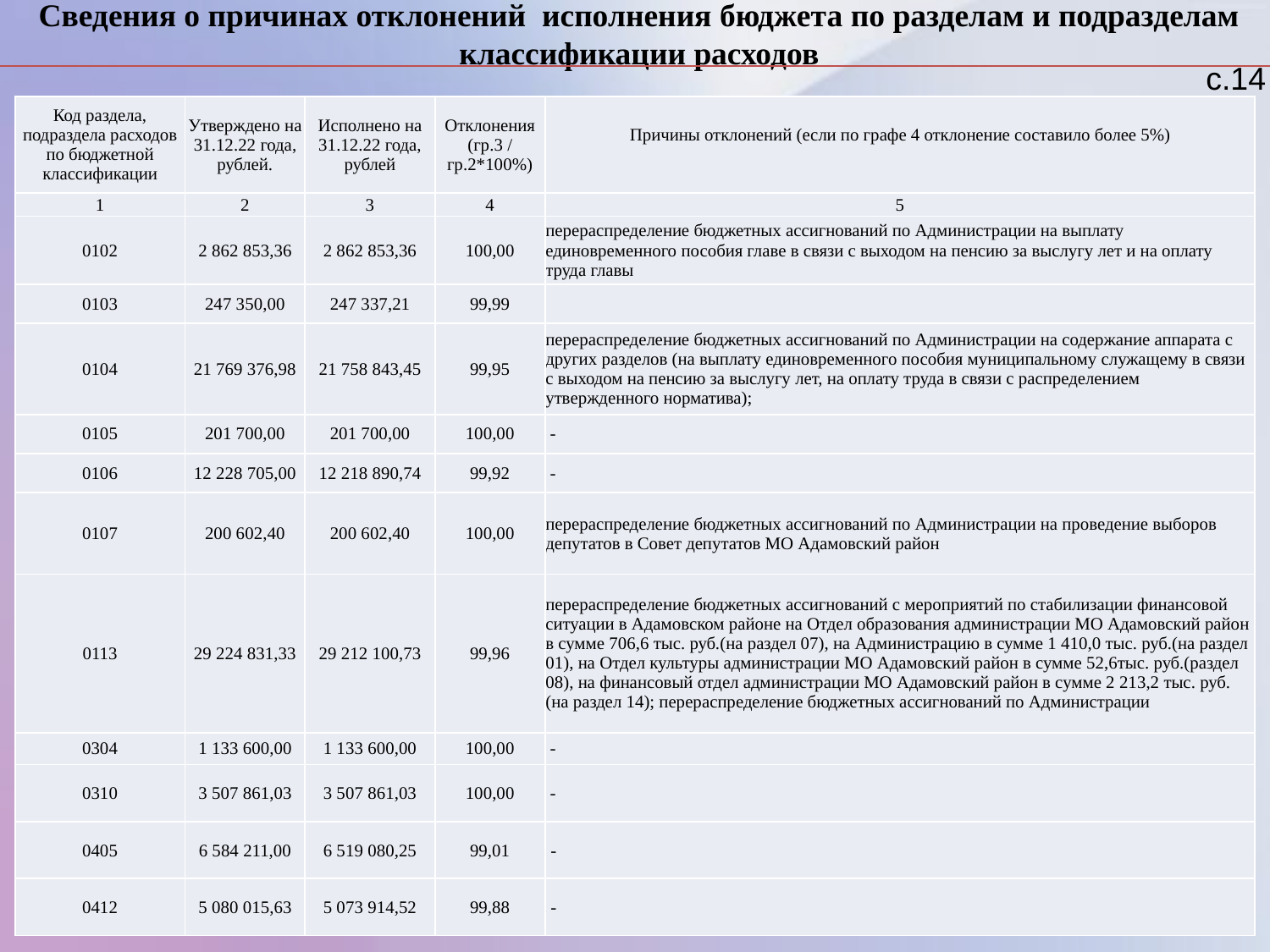

# Сведения о причинах отклонений  исполнения бюджета по разделам и подразделам классификации расходов
с.14
| Код раздела, подраздела расходов по бюджетной классификации | Утверждено на 31.12.22 года, рублей. | Исполнено на 31.12.22 года, рублей | Отклонения (гр.3 / гр.2\*100%) | Причины отклонений (если по графе 4 отклонение составило более 5%) |
| --- | --- | --- | --- | --- |
| 1 | 2 | 3 | 4 | 5 |
| 0102 | 2 862 853,36 | 2 862 853,36 | 100,00 | перераспределение бюджетных ассигнований по Администрации на выплату единовременного пособия главе в связи с выходом на пенсию за выслугу лет и на оплату труда главы |
| 0103 | 247 350,00 | 247 337,21 | 99,99 |  |
| 0104 | 21 769 376,98 | 21 758 843,45 | 99,95 | перераспределение бюджетных ассигнований по Администрации на содержание аппарата с других разделов (на выплату единовременного пособия муниципальному служащему в связи с выходом на пенсию за выслугу лет, на оплату труда в связи с распределением утвержденного норматива); |
| 0105 | 201 700,00 | 201 700,00 | 100,00 | - |
| 0106 | 12 228 705,00 | 12 218 890,74 | 99,92 | - |
| 0107 | 200 602,40 | 200 602,40 | 100,00 | перераспределение бюджетных ассигнований по Администрации на проведение выборов депутатов в Совет депутатов МО Адамовский район |
| 0113 | 29 224 831,33 | 29 212 100,73 | 99,96 | перераспределение бюджетных ассигнований с мероприятий по стабилизации финансовой ситуации в Адамовском районе на Отдел образования администрации МО Адамовский район в сумме 706,6 тыс. руб.(на раздел 07), на Администрацию в сумме 1 410,0 тыс. руб.(на раздел 01), на Отдел культуры администрации МО Адамовский район в сумме 52,6тыс. руб.(раздел 08), на финансовый отдел администрации МО Адамовский район в сумме 2 213,2 тыс. руб. (на раздел 14); перераспределение бюджетных ассигнований по Администрации |
| 0304 | 1 133 600,00 | 1 133 600,00 | 100,00 | - |
| 0310 | 3 507 861,03 | 3 507 861,03 | 100,00 | - |
| 0405 | 6 584 211,00 | 6 519 080,25 | 99,01 | - |
| 0412 | 5 080 015,63 | 5 073 914,52 | 99,88 | - |